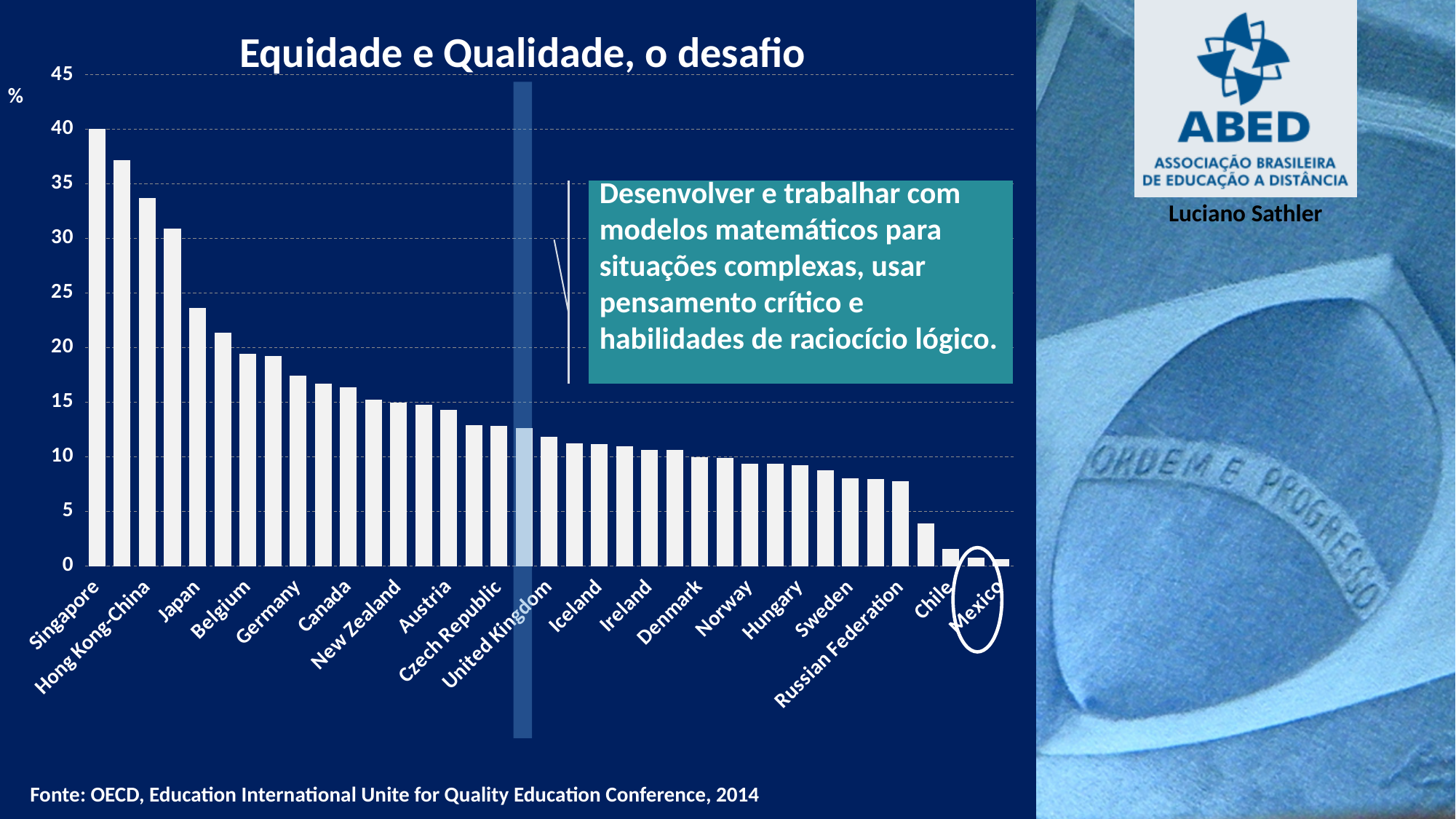

Equidade e Qualidade, o desafio

### Chart

| Category | High-performers in math |
|---|---|
| Singapore | 40.03930883213758 |
| Chinese Taipei | 37.200503859965366 |
| Hong Kong-China | 33.70570796484523 |
| Korea | 30.901403622263235 |
| Japan | 23.67060980834824 |
| Switzerland | 21.368188865668927 |
| Belgium | 19.42339366664431 |
| Netherlands | 19.250787755675525 |
| Germany | 17.45552428603315 |
| Poland | 16.73559619891426 |
| Canada | 16.397070316246374 |
| Finland | 15.252105922259078 |
| New Zealand | 15.00081126690917 |
| Australia | 14.809721892434421 |
| Austria | 14.288272463513866 |
| France | 12.891395525354104 |
| Czech Republic | 12.876922229900213 |
| OECD average | 12.640928903390197 |
| United Kingdom | 11.831160735732983 |
| Luxembourg | 11.230688079056046 |
| Iceland | 11.151811584520612 |
| Slovak Republic | 10.96664345646876 |
| Ireland | 10.653084152301766 |
| Portugal | 10.633824015842197 |
| Denmark | 9.973092083092368 |
| Italy | 9.923158841795315 |
| Norway | 9.399487350987037 |
| Israel | 9.367115673742394 |
| Hungary | 9.264176721707937 |
| United States | 8.7717019602126 |
| Sweden | 8.010918952374055 |
| Spain | 8.000538090006506 |
| Russian Federation | 7.790212962916996 |
| Greece | 3.902226982366225 |
| Chile | 1.5808539130734858 |
| Brazil | 0.7531135826358322 |
| Mexico | 0.6275548091704605 |
Desenvolver e trabalhar com modelos matemáticos para situações complexas, usar pensamento crítico e habilidades de raciocício lógico.

Fonte: OECD, Education International Unite for Quality Education Conference, 2014
.